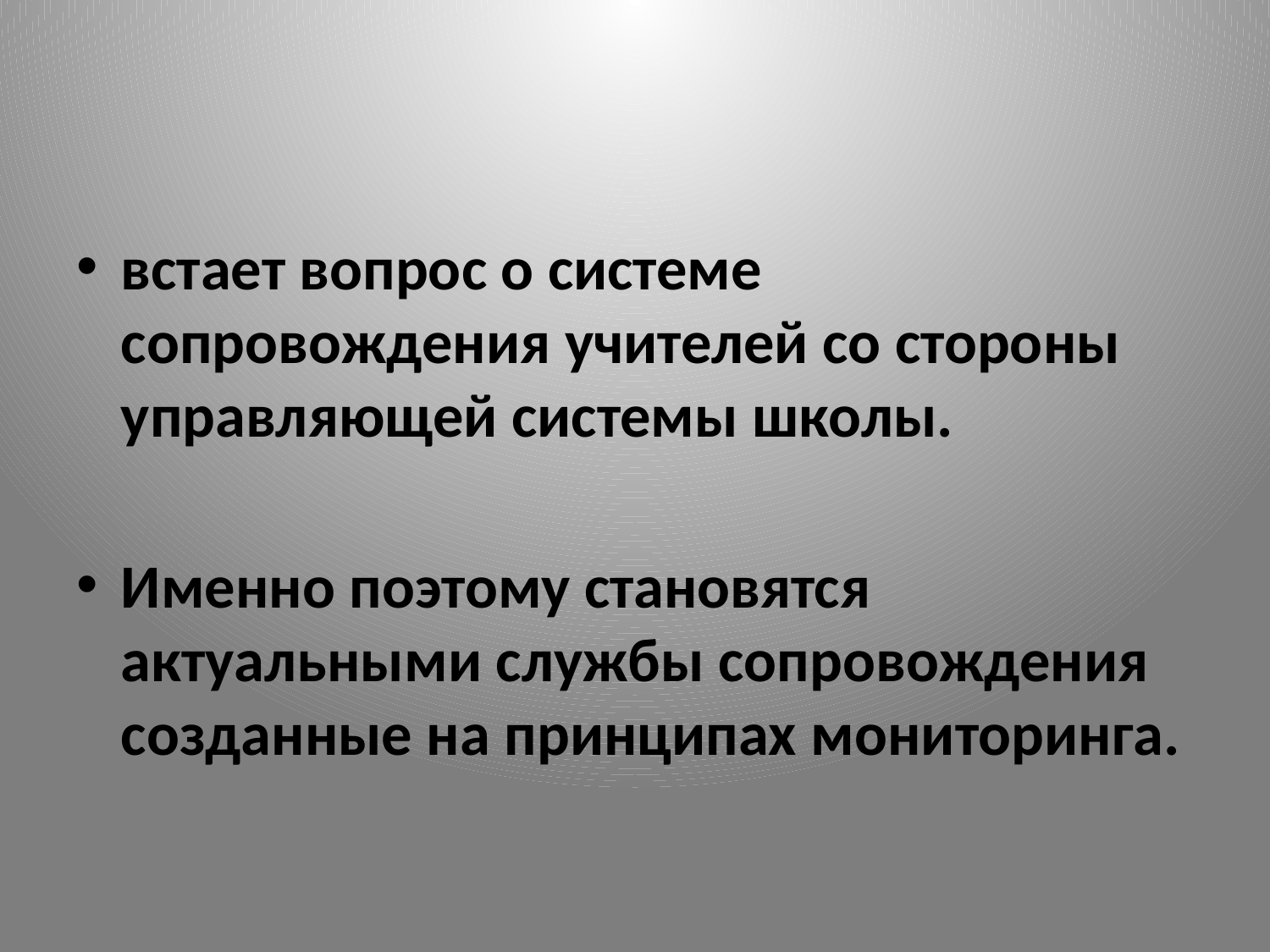

встает вопрос о системе сопровождения учителей со стороны управляющей системы школы.

Именно поэтому становятся актуальными службы сопровождения созданные на принципах мониторинга.